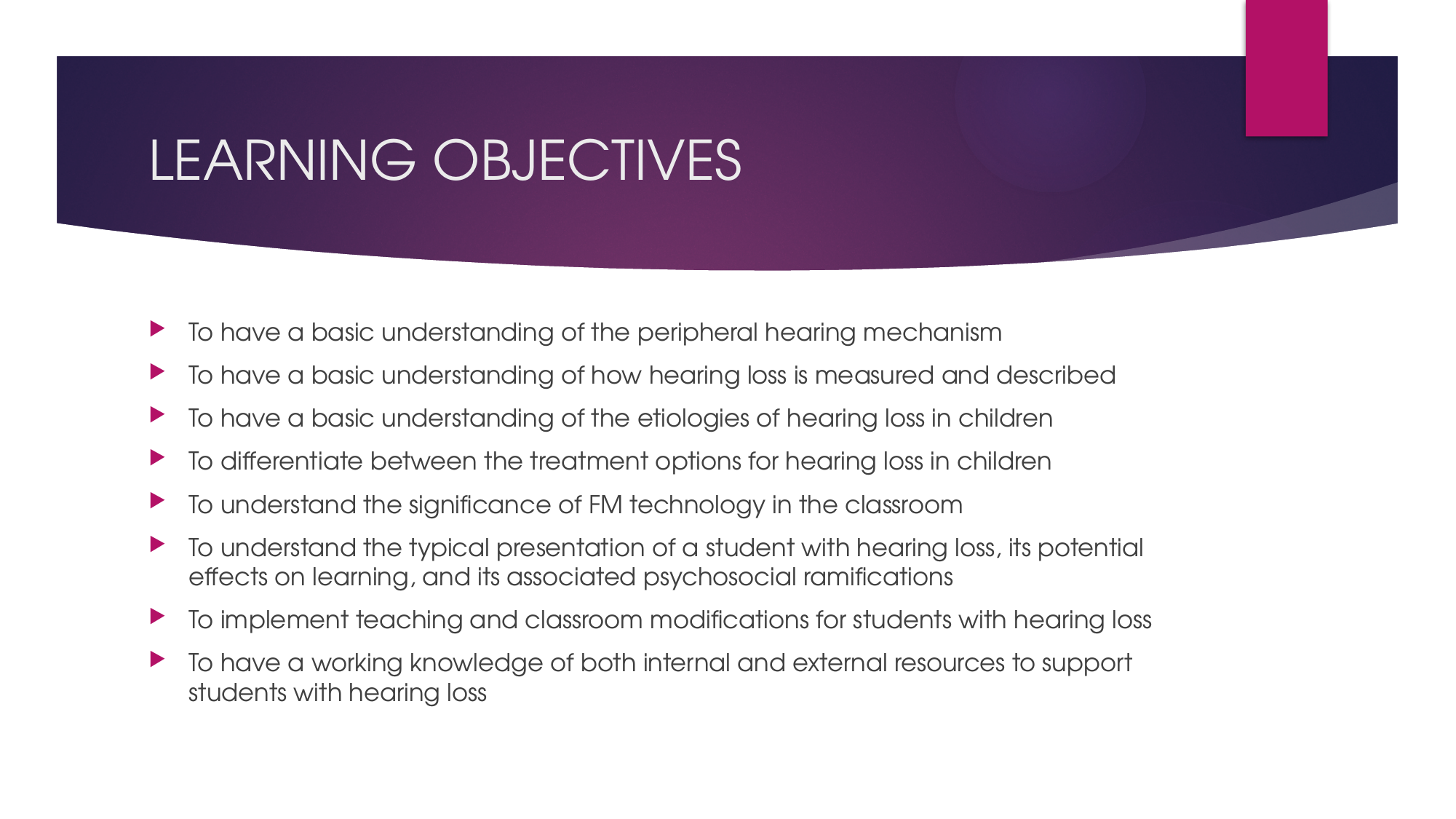

# LEARNING OBJECTIVES
To have a basic understanding of the peripheral hearing mechanism
To have a basic understanding of how hearing loss is measured and described
To have a basic understanding of the etiologies of hearing loss in children
To differentiate between the treatment options for hearing loss in children
To understand the significance of FM technology in the classroom
To understand the typical presentation of a student with hearing loss, its potential effects on learning, and its associated psychosocial ramifications
To implement teaching and classroom modifications for students with hearing loss
To have a working knowledge of both internal and external resources to support students with hearing loss